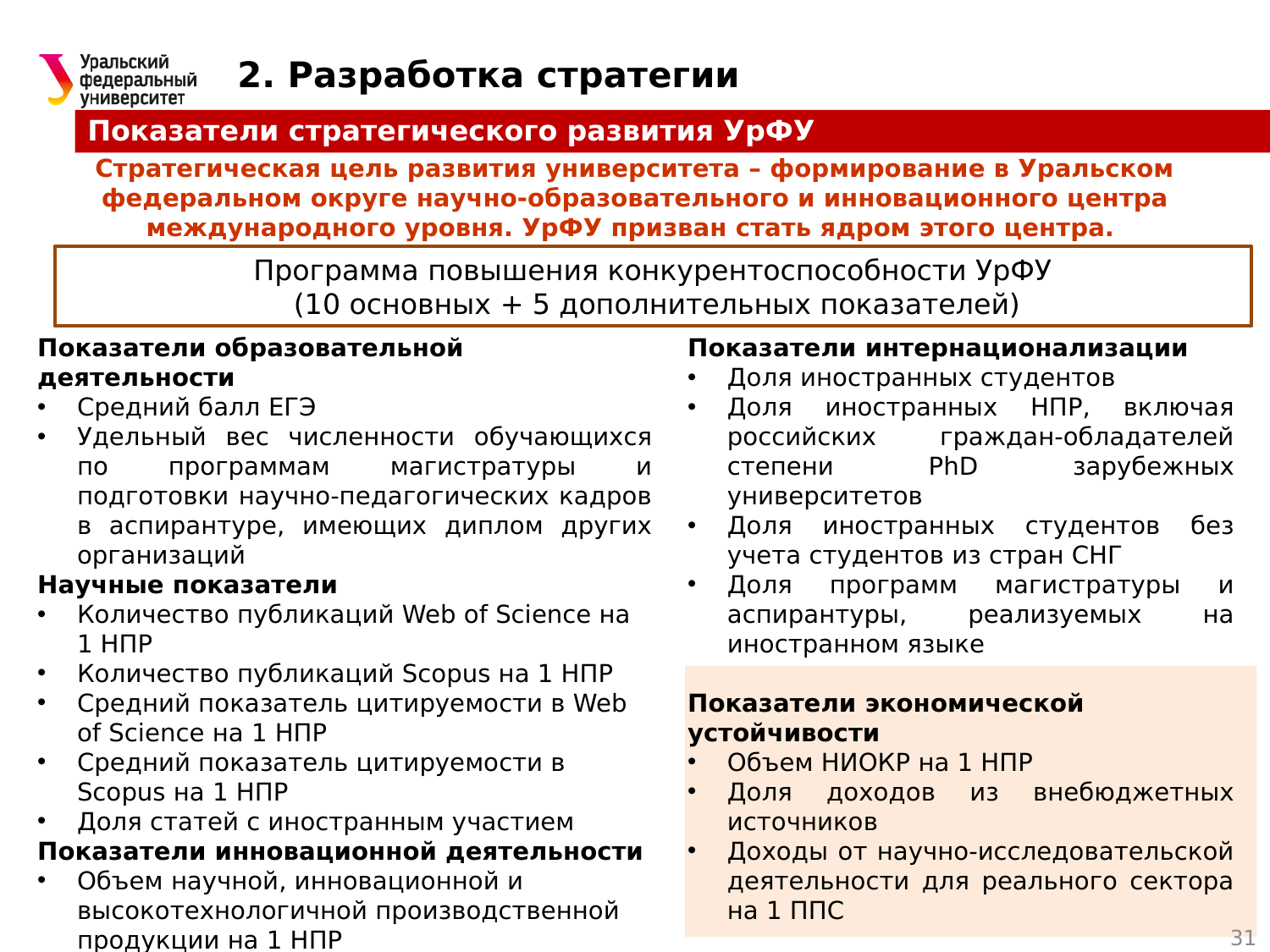

2. Разработка стратегии
Показатели стратегического развития УрФУ
Стратегическая цель развития университета – формирование в Уральском федеральном округе научно-образовательного и инновационного центра международного уровня. УрФУ призван стать ядром этого центра.
Программа повышения конкурентоспособности УрФУ
 (10 основных + 5 дополнительных показателей)
Показатели образовательной деятельности
Средний балл ЕГЭ
Удельный вес численности обучающихся по программам магистратуры и подготовки научно-педагогических кадров в аспирантуре, имеющих диплом других организаций
Научные показатели
Количество публикаций Web of Science на 1 НПР
Количество публикаций Scopus на 1 НПР
Средний показатель цитируемости в Web of Science на 1 НПР
Средний показатель цитируемости в Scopus на 1 НПР
Доля статей с иностранным участием
Показатели инновационной деятельности
Объем научной, инновационной и высокотехнологичной производственной продукции на 1 НПР
Показатели интернационализации
Доля иностранных студентов
Доля иностранных НПР, включая российских граждан-обладателей степени PhD зарубежных университетов
Доля иностранных студентов без учета студентов из стран СНГ
Доля программ магистратуры и аспирантуры, реализуемых на иностранном языке

Показатели экономической устойчивости
Объем НИОКР на 1 НПР
Доля доходов из внебюджетных источников
Доходы от научно-исследовательской деятельности для реального сектора на 1 ППС

31